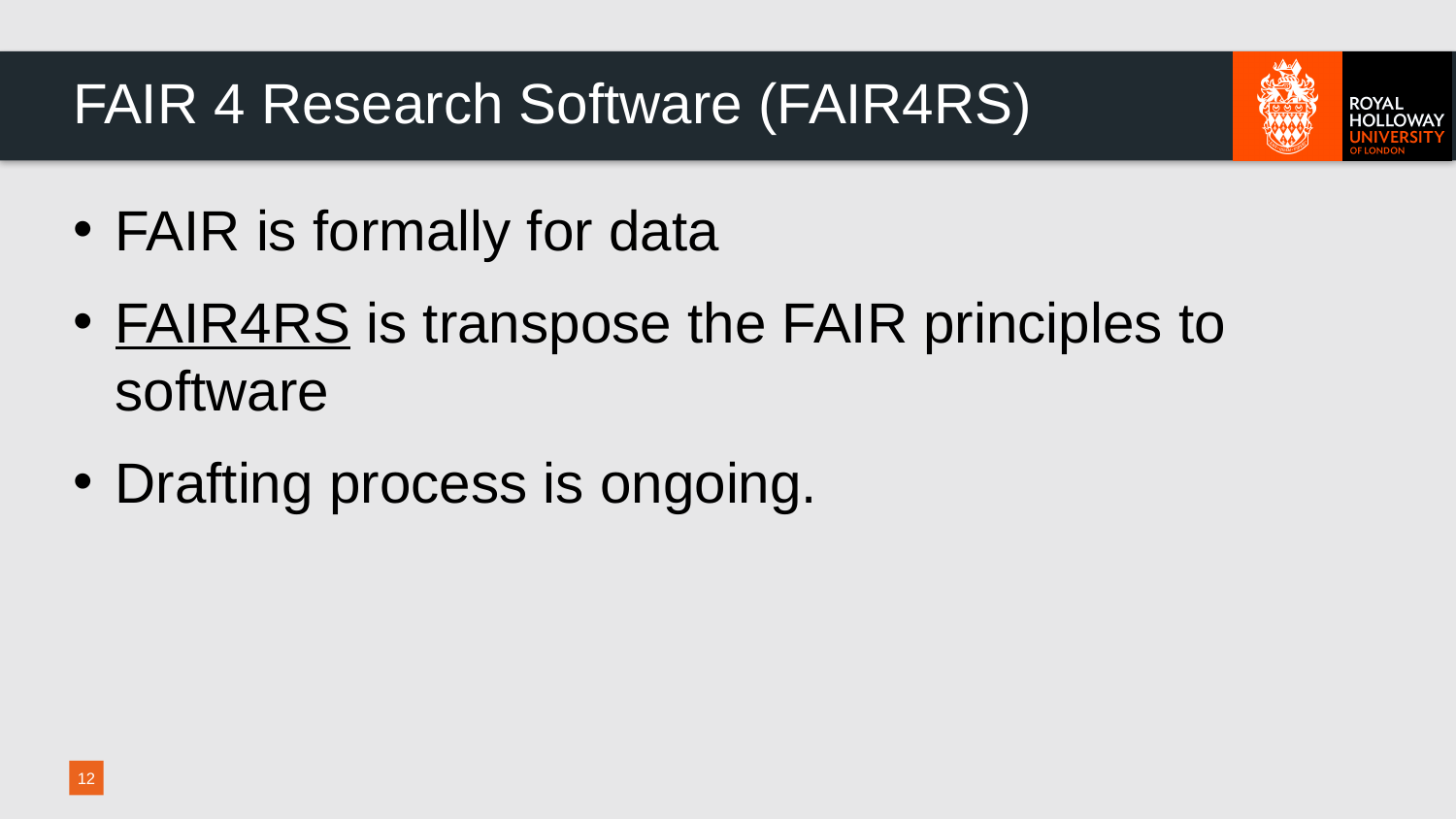

# FAIR 4 Research Software (FAIR4RS)
FAIR is formally for data
FAIR4RS is transpose the FAIR principles to software
Drafting process is ongoing.
12